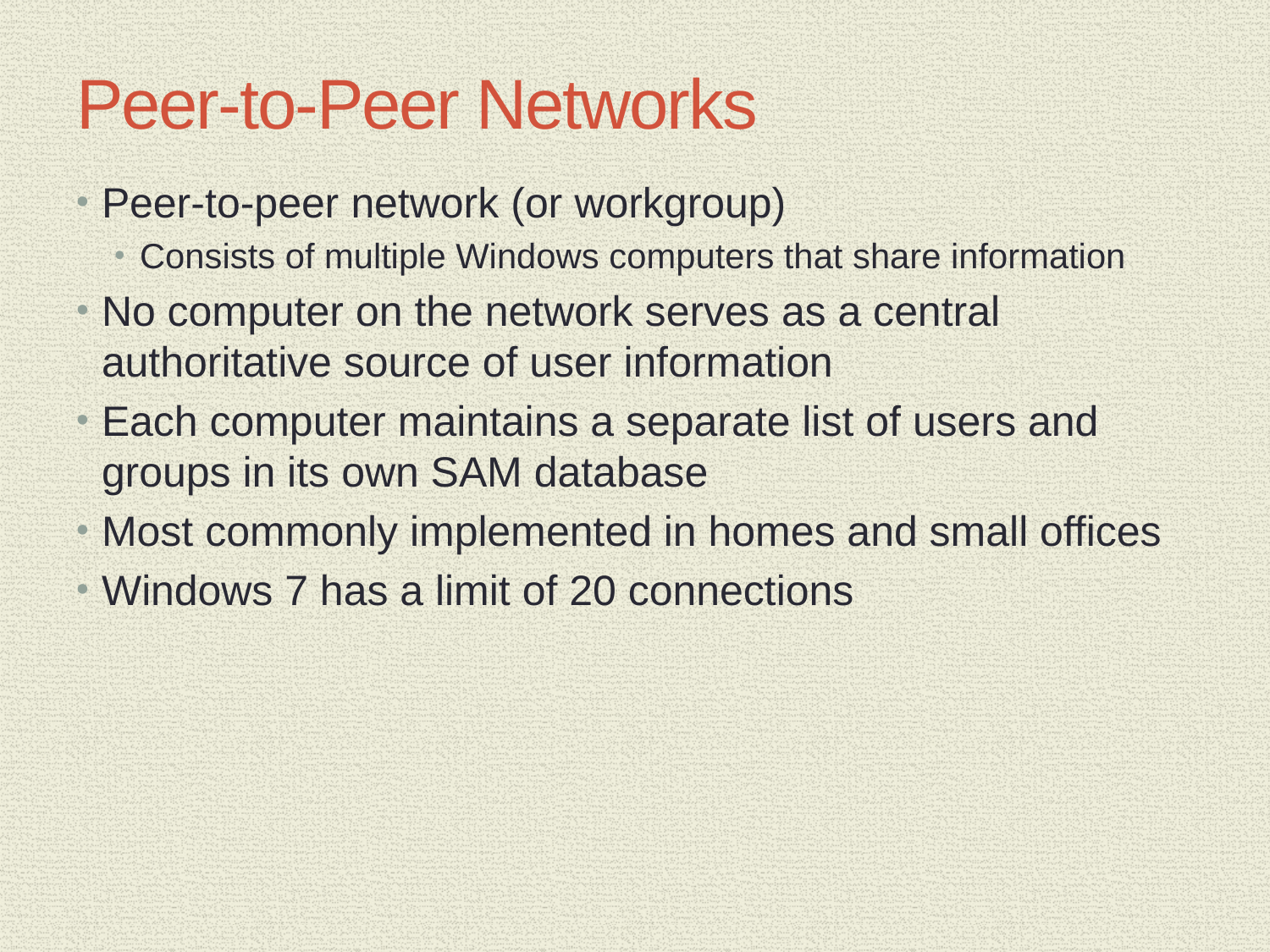

# Peer-to-Peer Networks
Peer-to-peer network (or workgroup)
Consists of multiple Windows computers that share information
No computer on the network serves as a central authoritative source of user information
Each computer maintains a separate list of users and groups in its own SAM database
Most commonly implemented in homes and small offices
Windows 7 has a limit of 20 connections